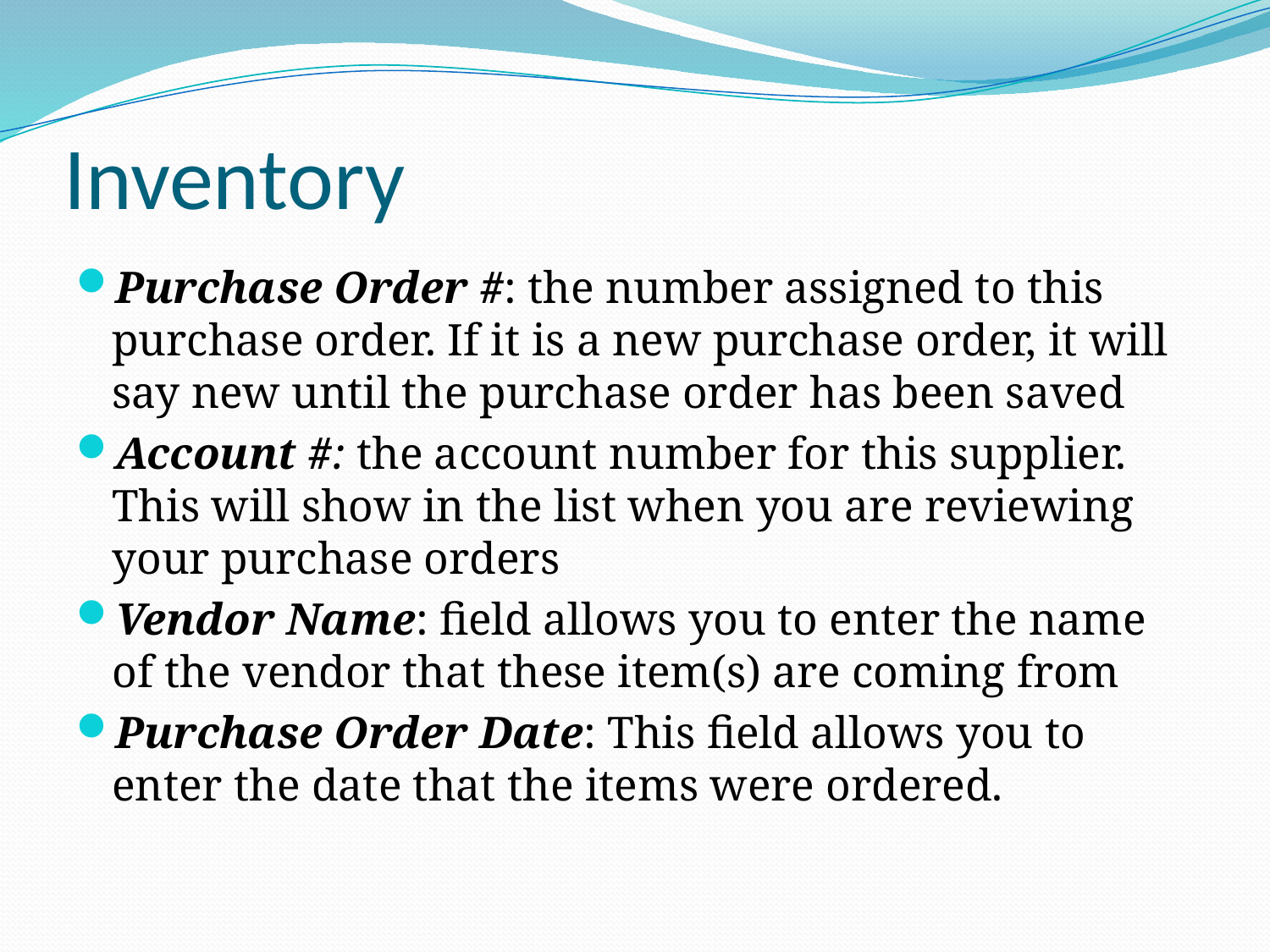

# Inventory
Purchase Order #: the number assigned to this purchase order. If it is a new purchase order, it will say new until the purchase order has been saved
Account #: the account number for this supplier. This will show in the list when you are reviewing your purchase orders
Vendor Name: field allows you to enter the name of the vendor that these item(s) are coming from
Purchase Order Date: This field allows you to enter the date that the items were ordered.